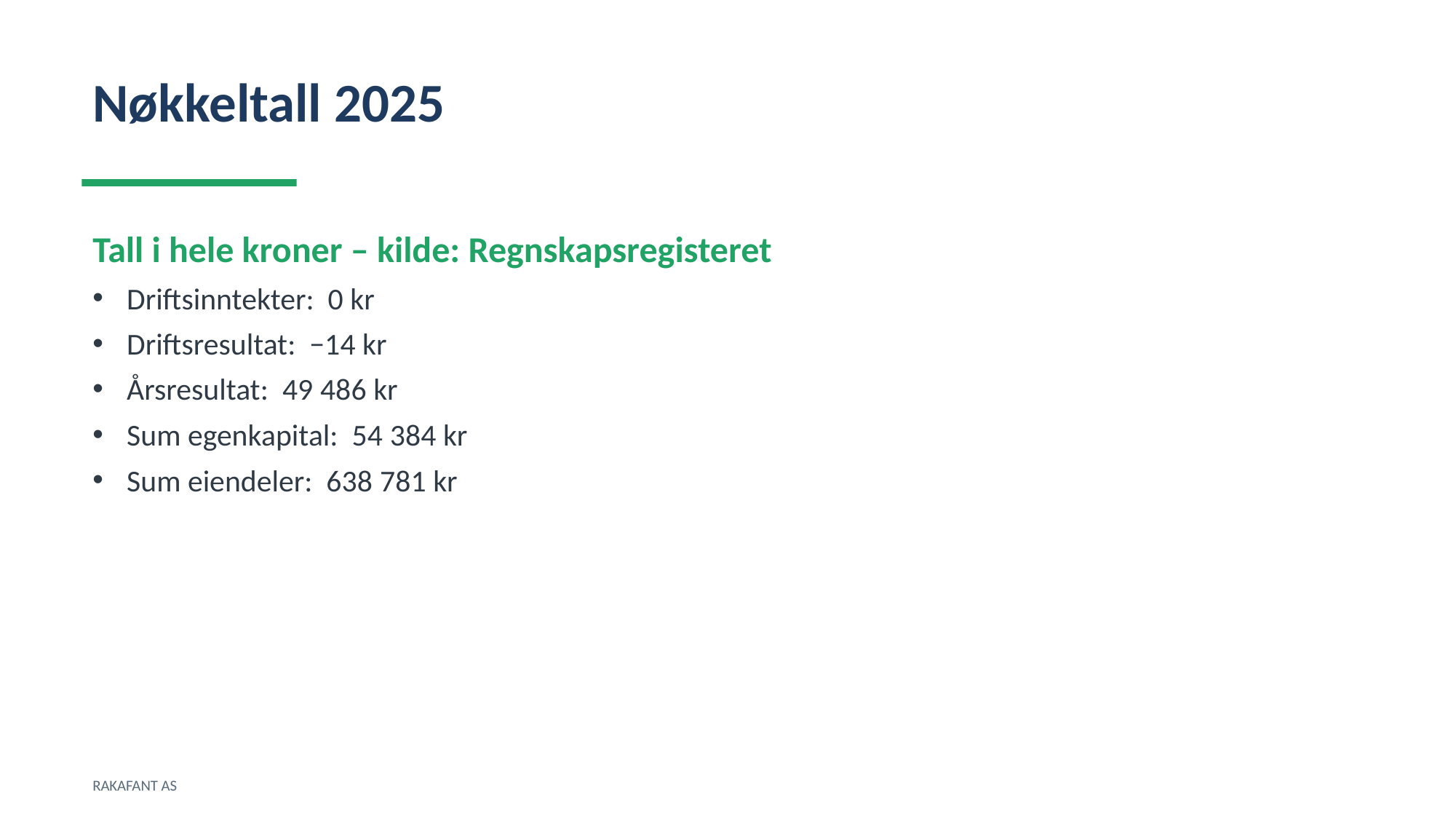

Nøkkeltall 2025

Tall i hele kroner – kilde: Regnskapsregisteret
Driftsinntekter:  0 kr
Driftsresultat:  −14 kr
Årsresultat:  49 486 kr
Sum egenkapital:  54 384 kr
Sum eiendeler:  638 781 kr
RAKAFANT AS